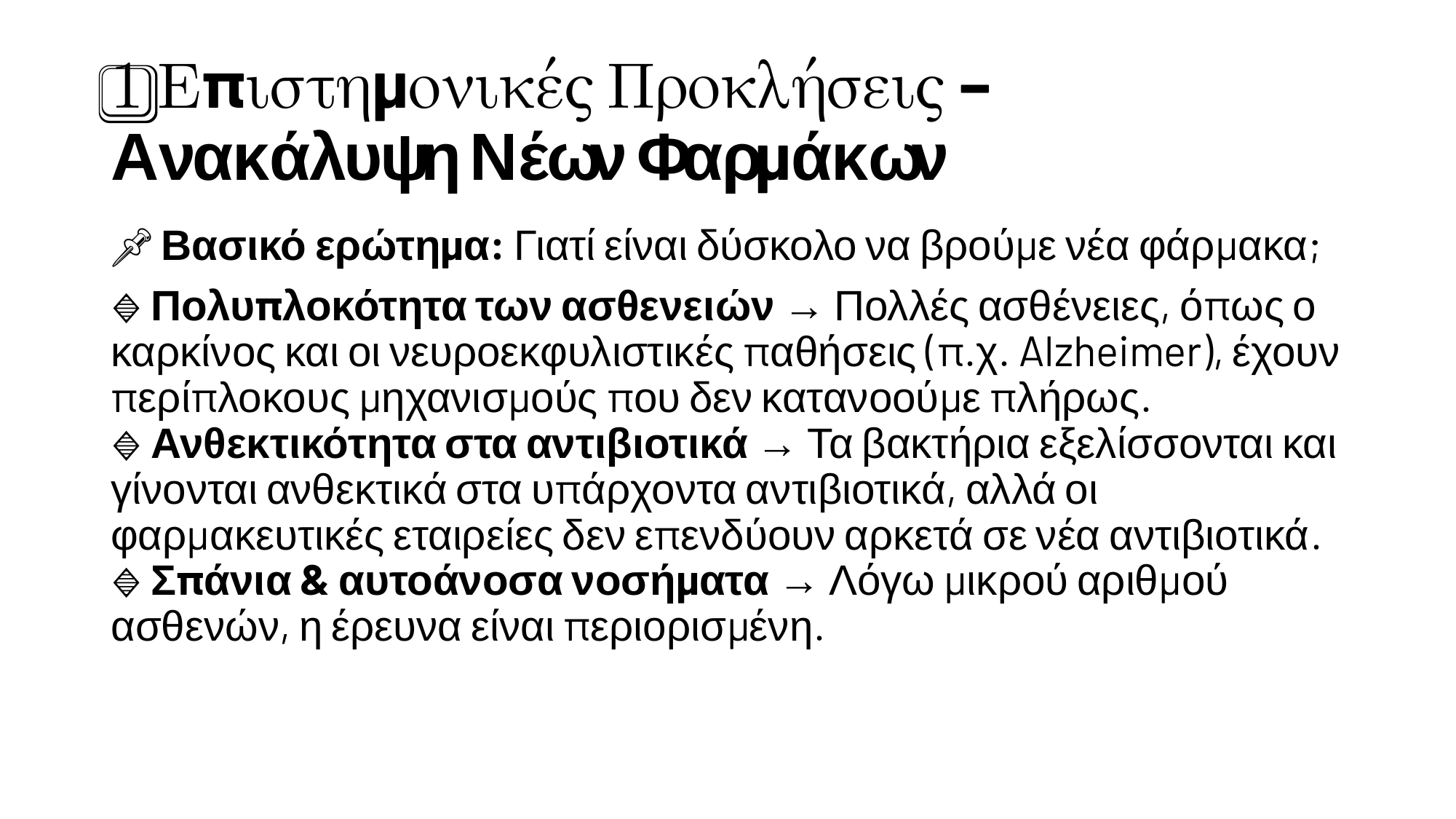

# 1️⃣ Επιστημονικές Προκλήσεις – Ανακάλυψη Νέων Φαρμάκων
📌 Βασικό ερώτημα: Γιατί είναι δύσκολο να βρούμε νέα φάρμακα;
🔹 Πολυπλοκότητα των ασθενειών → Πολλές ασθένειες, όπως ο καρκίνος και οι νευροεκφυλιστικές παθήσεις (π.χ. Alzheimer), έχουν περίπλοκους μηχανισμούς που δεν κατανοούμε πλήρως.
🔹 Ανθεκτικότητα στα αντιβιοτικά → Τα βακτήρια εξελίσσονται και γίνονται ανθεκτικά στα υπάρχοντα αντιβιοτικά, αλλά οι φαρμακευτικές εταιρείες δεν επενδύουν αρκετά σε νέα αντιβιοτικά.
🔹 Σπάνια & αυτοάνοσα νοσήματα → Λόγω μικρού αριθμού ασθενών, η έρευνα είναι περιορισμένη.